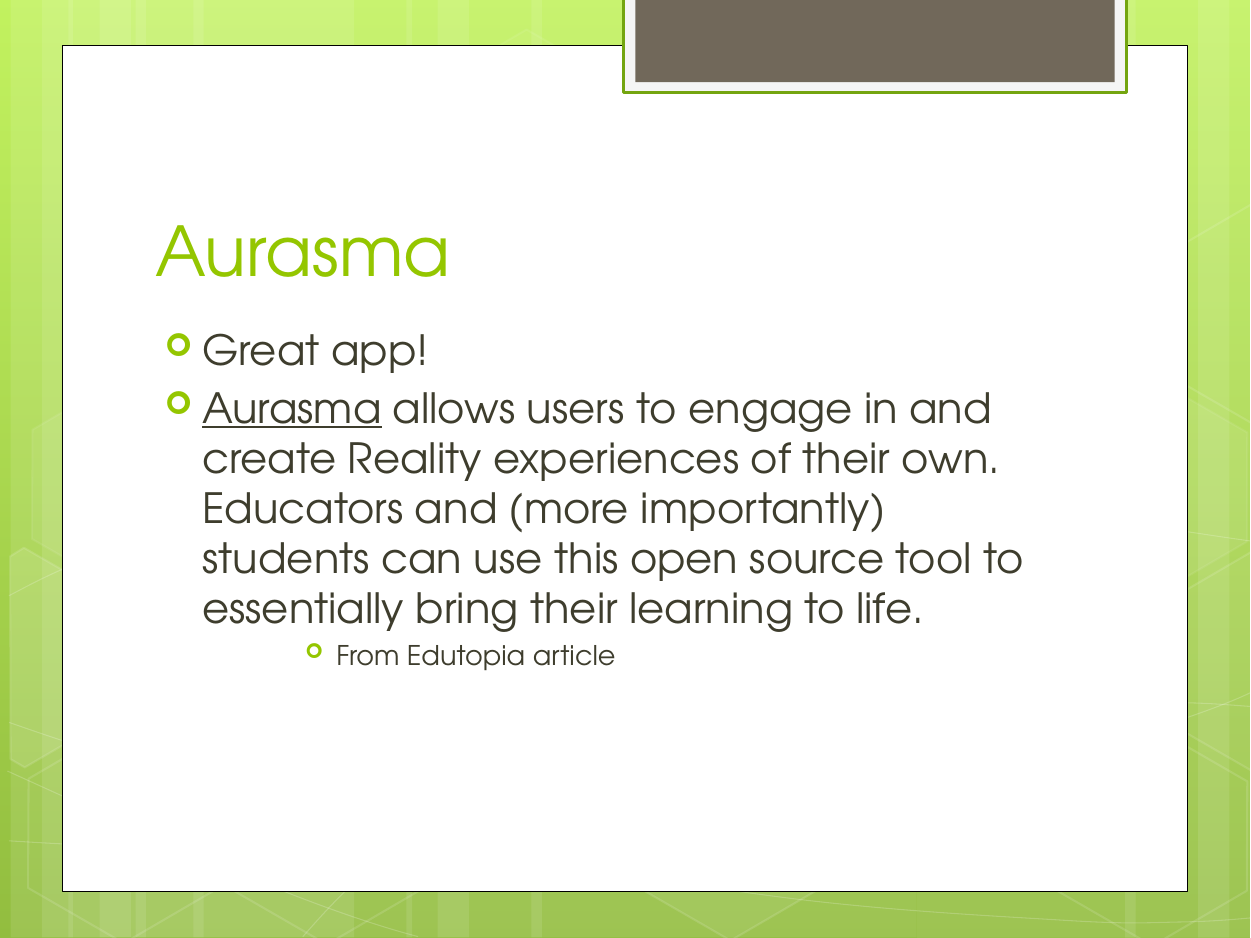

# Aurasma
Great app!
Aurasma allows users to engage in and create Reality experiences of their own. Educators and (more importantly) students can use this open source tool to essentially bring their learning to life.
From Edutopia article